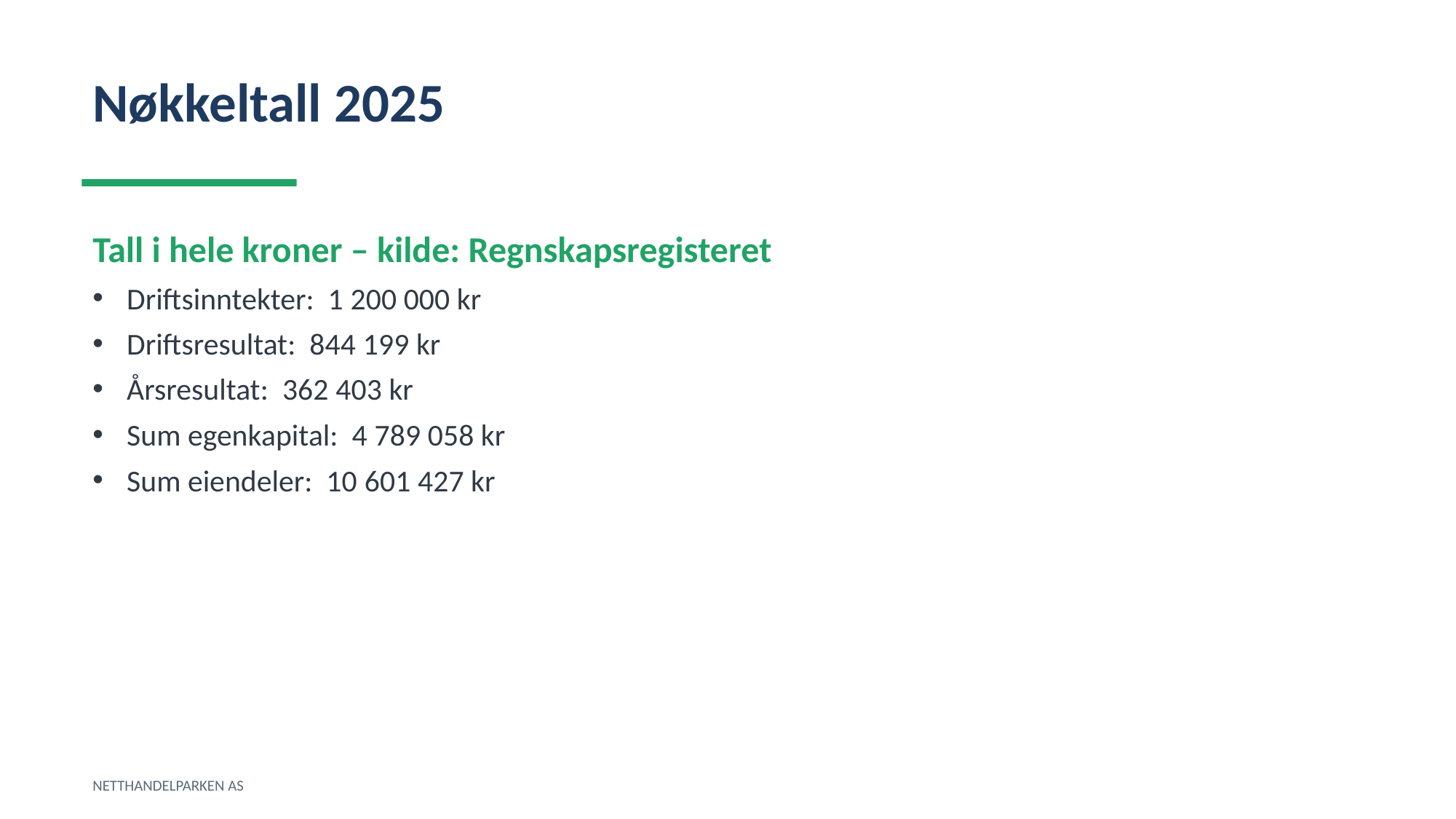

Nøkkeltall 2025

Tall i hele kroner – kilde: Regnskapsregisteret
Driftsinntekter:  1 200 000 kr
Driftsresultat:  844 199 kr
Årsresultat:  362 403 kr
Sum egenkapital:  4 789 058 kr
Sum eiendeler:  10 601 427 kr
NETTHANDELPARKEN AS